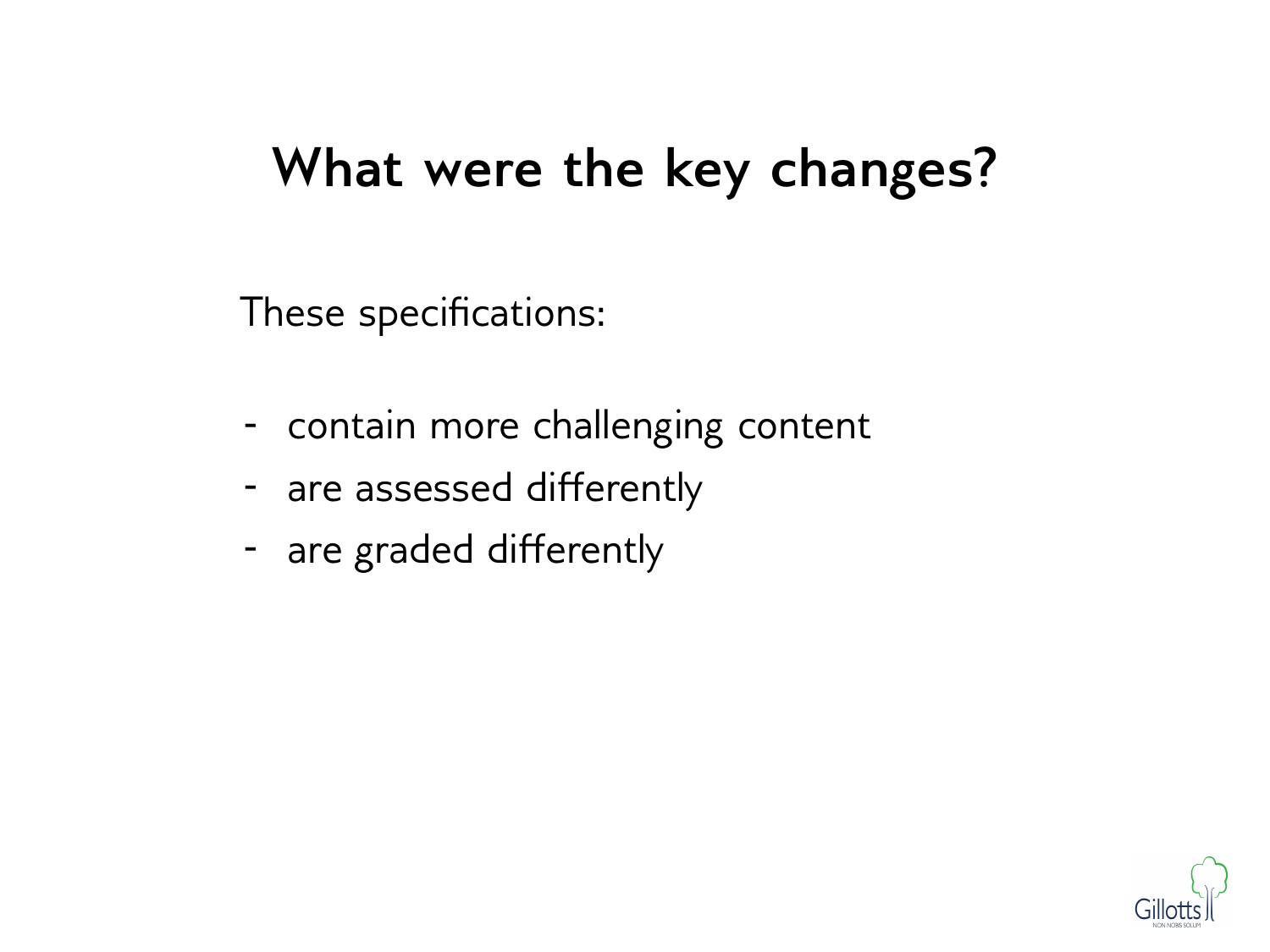

# What were the key changes?
These specifications:

contain more challenging content
are assessed differently
are graded differently